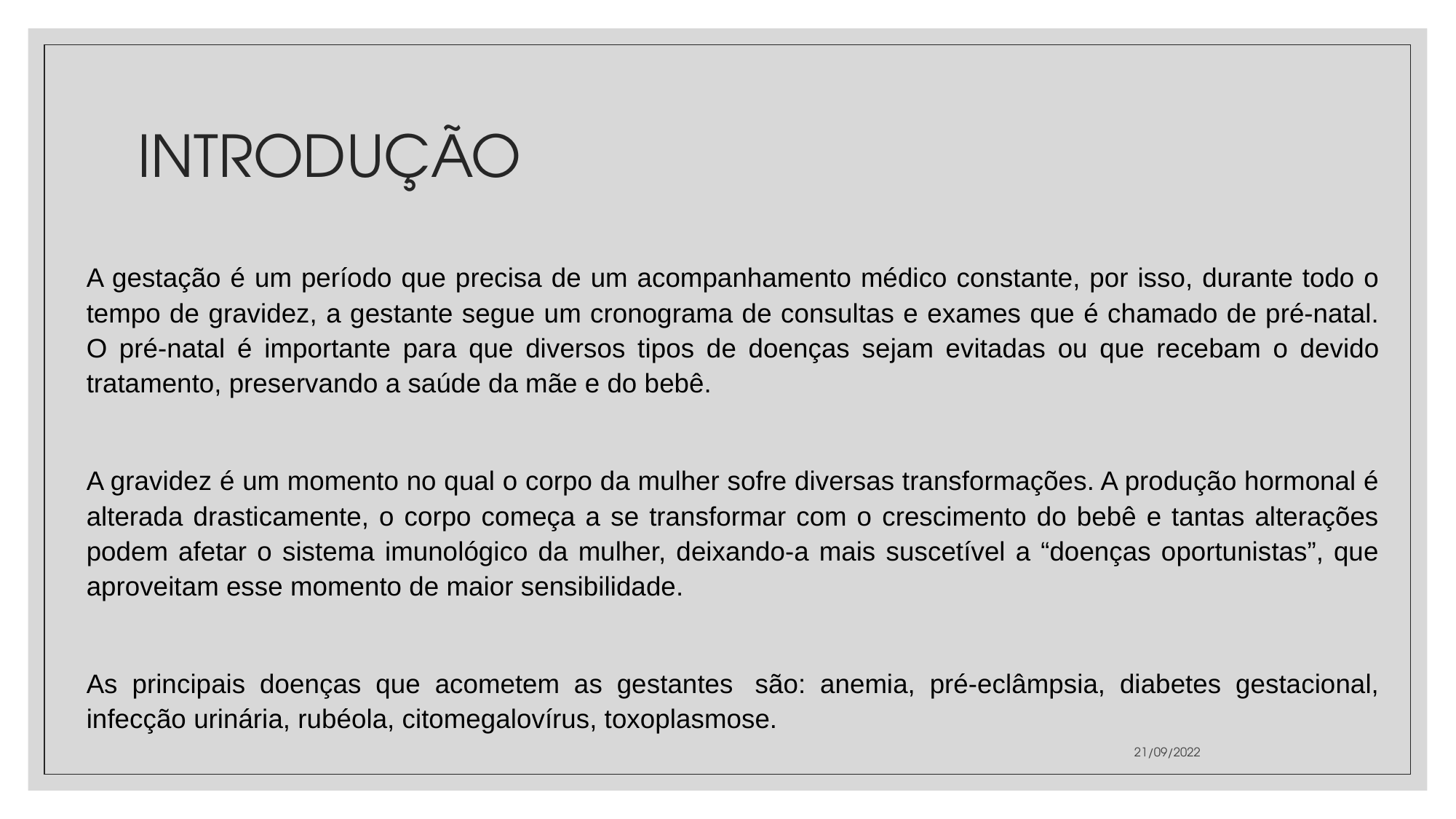

# INTRODUÇÃO
A gestação é um período que precisa de um acompanhamento médico constante, por isso, durante todo o tempo de gravidez, a gestante segue um cronograma de consultas e exames que é chamado de pré-natal. O pré-natal é importante para que diversos tipos de doenças sejam evitadas ou que recebam o devido tratamento, preservando a saúde da mãe e do bebê.

A gravidez é um momento no qual o corpo da mulher sofre diversas transformações. A produção hormonal é alterada drasticamente, o corpo começa a se transformar com o crescimento do bebê e tantas alterações podem afetar o sistema imunológico da mulher, deixando-a mais suscetível a “doenças oportunistas”, que aproveitam esse momento de maior sensibilidade.

As principais doenças que acometem as gestantes  são: anemia, pré-eclâmpsia, diabetes gestacional, infecção urinária, rubéola, citomegalovírus, toxoplasmose.

21/09/2022